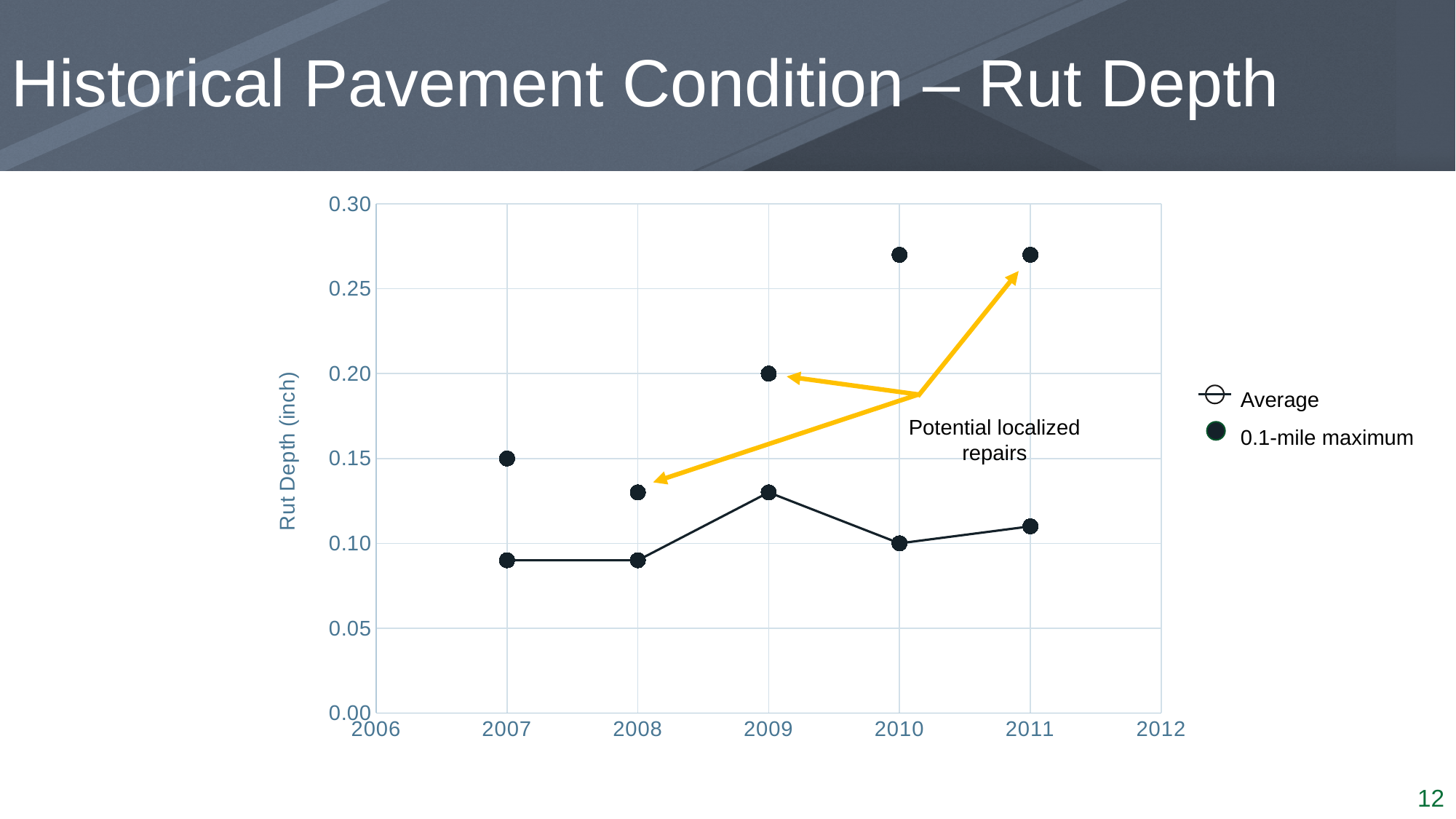

# Historical Pavement Condition – Rut Depth

### Chart

| Category |  |  |
|---|---|---|
Potential localized repairs
Average
0.1-mile maximum
`